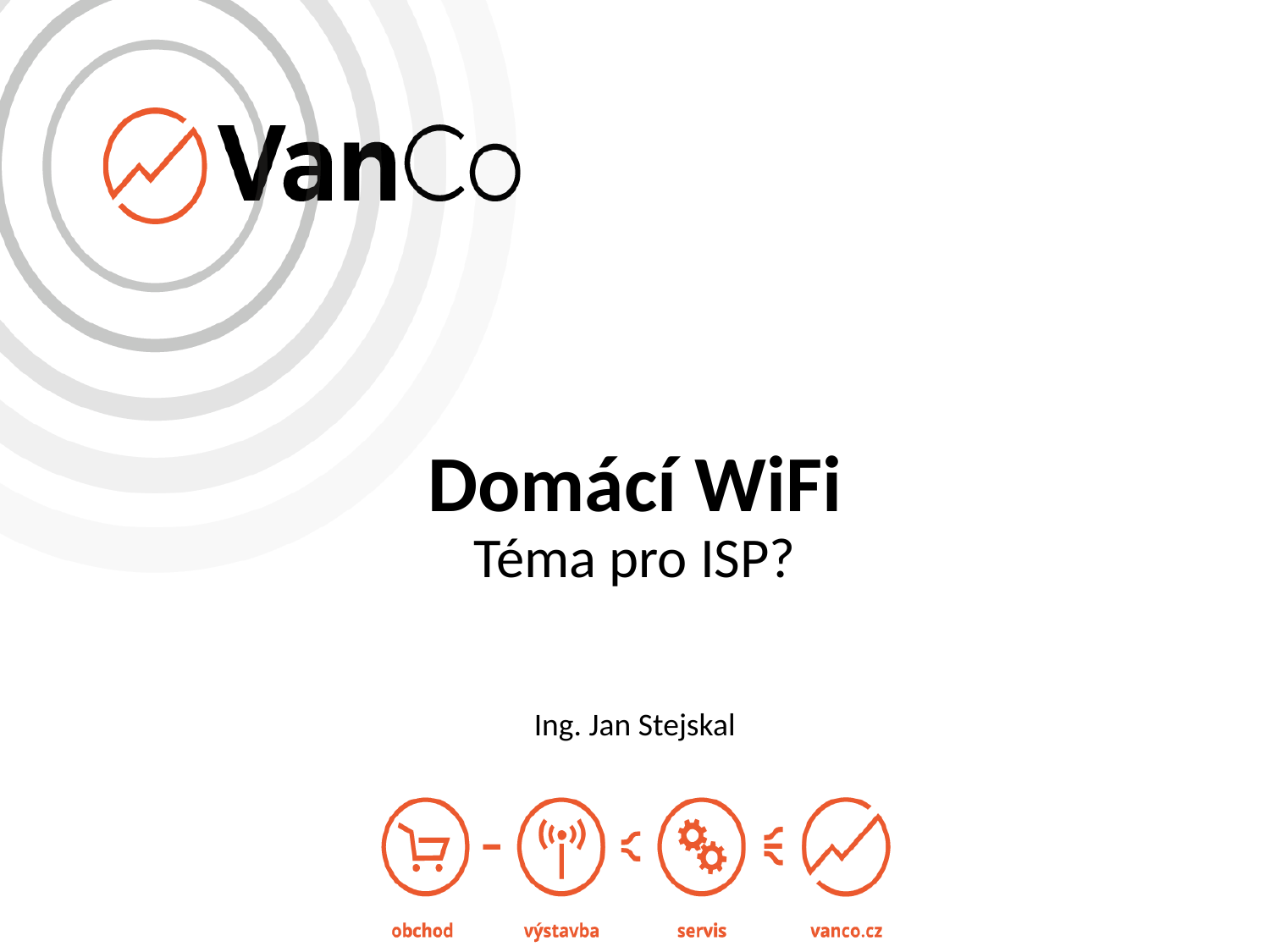

# Domácí WiFi Téma pro ISP?

Ing. Jan Stejskal